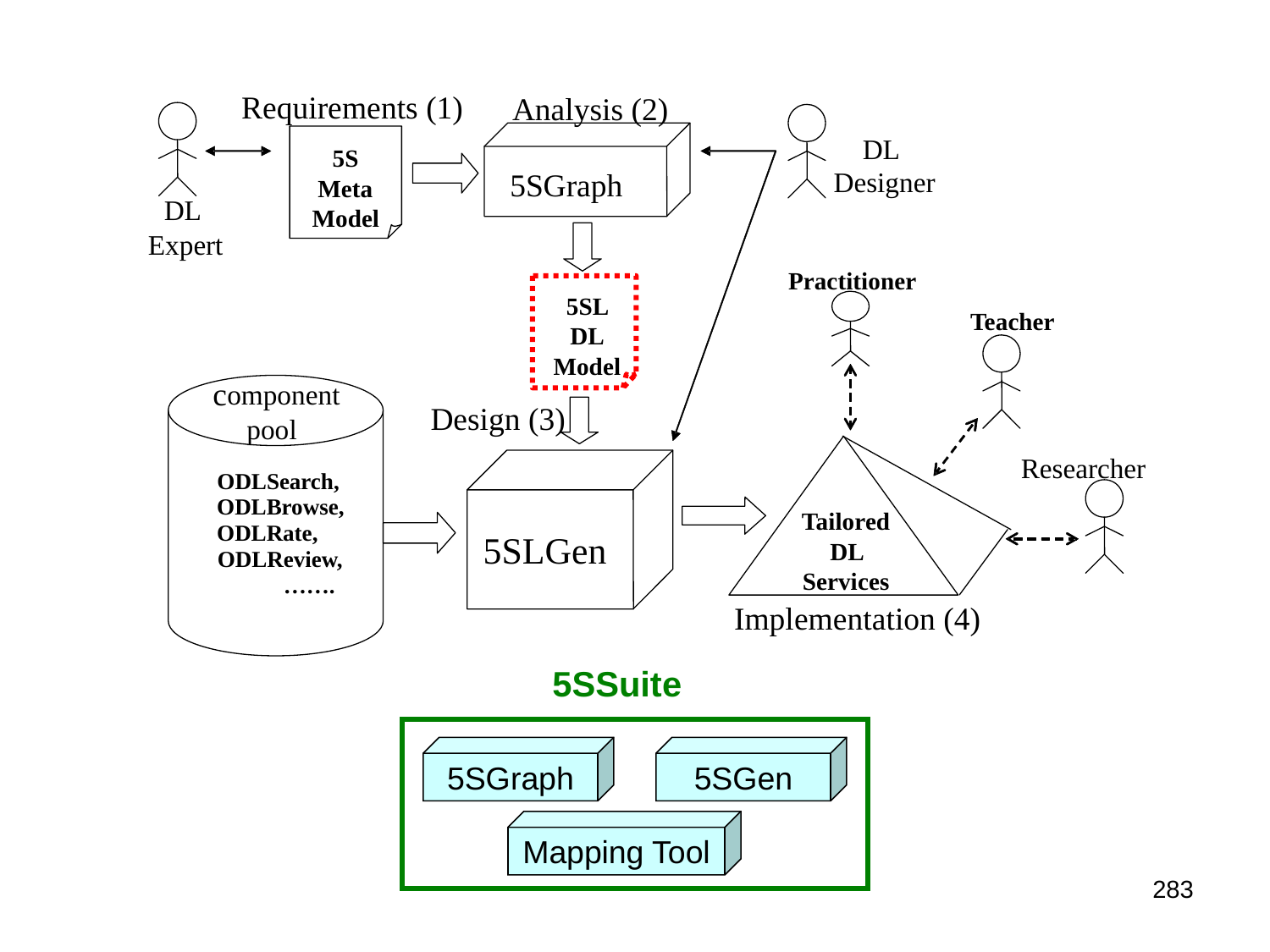

Requirements (1)
Analysis (2)

5SGraph

5S
Meta
Model
DL

Designer
DL

Expert
Practitioner

5SL

Teacher
DL

Model

c

omponent

Design (3)
pool

Tailored

DL
Services

5SLGen
Researcher
ODLSearch,

ODLBrowse,

ODLRate,

ODLReview,
…….
Implementation (4)
5SSuite

5SGraph
5SGen
Mapping Tool
283